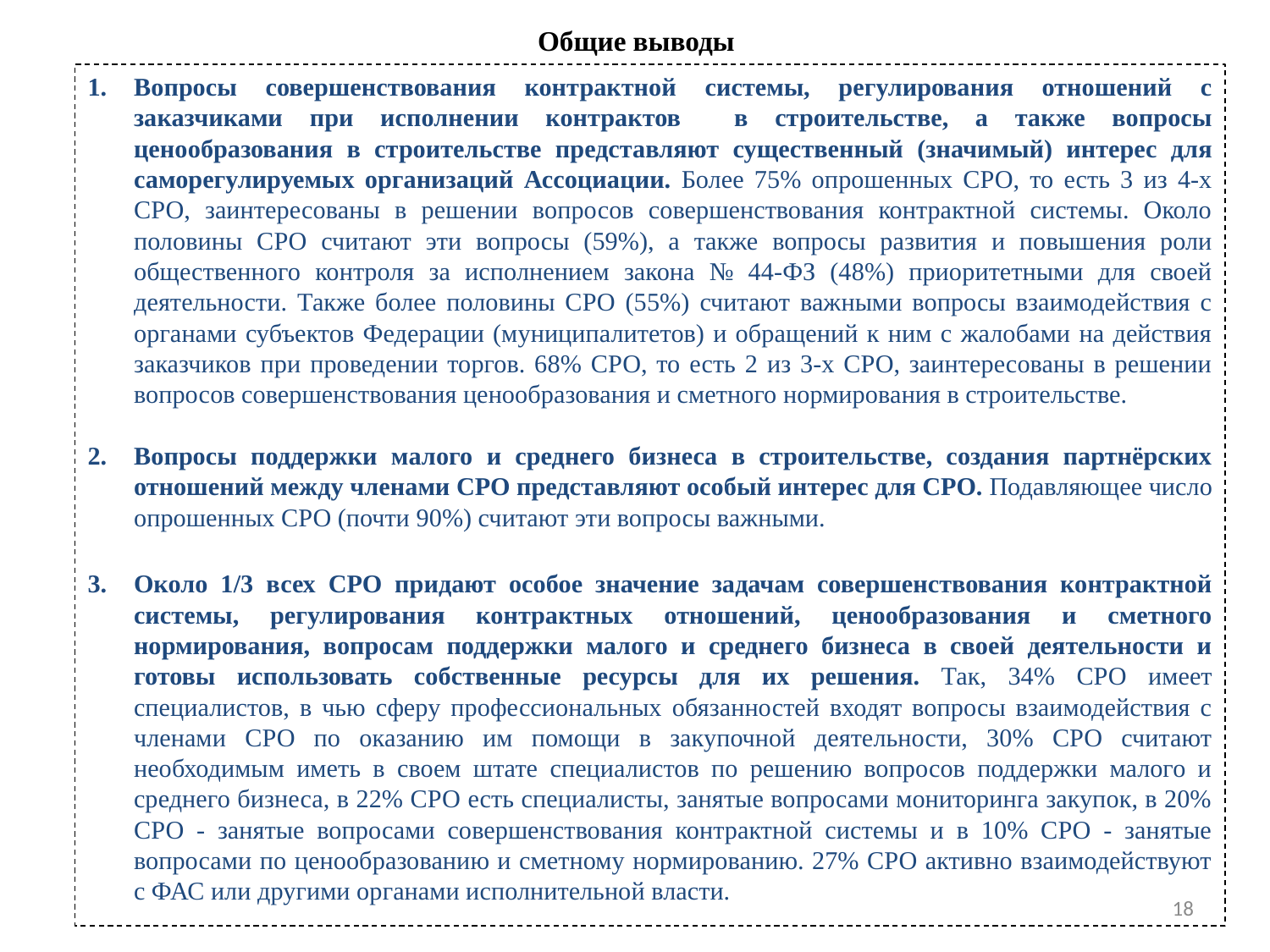

# Общие выводы
Вопросы совершенствования контрактной системы, регулирования отношений с заказчиками при исполнении контрактов  в строительстве, а также вопросы ценообразования в строительстве представляют существенный (значимый) интерес для саморегулируемых организаций Ассоциации. Более 75% опрошенных СРО, то есть 3 из 4-х СРО, заинтересованы в решении вопросов совершенствования контрактной системы. Около половины СРО считают эти вопросы (59%), а также вопросы развития и повышения роли общественного контроля за исполнением закона № 44-ФЗ (48%) приоритетными для своей деятельности. Также более половины СРО (55%) считают важными вопросы взаимодействия с органами субъектов Федерации (муниципалитетов) и обращений к ним с жалобами на действия заказчиков при проведении торгов. 68% СРО, то есть 2 из 3-х СРО, заинтересованы в решении вопросов совершенствования ценообразования и сметного нормирования в строительстве.

Вопросы поддержки малого и среднего бизнеса в строительстве, создания партнёрских отношений между членами СРО представляют особый интерес для СРО. Подавляющее число опрошенных СРО (почти 90%) считают эти вопросы важными.

Около 1/3 всех СРО придают особое значение задачам совершенствования контрактной системы, регулирования контрактных отношений, ценообразования и сметного нормирования, вопросам поддержки малого и среднего бизнеса в своей деятельности и готовы использовать собственные ресурсы для их решения. Так, 34% СРО имеет специалистов, в чью сферу профессиональных обязанностей входят вопросы взаимодействия с членами СРО по оказанию им помощи в закупочной деятельности, 30% СРО считают необходимым иметь в своем штате специалистов по решению вопросов поддержки малого и среднего бизнеса, в 22% СРО есть специалисты, занятые вопросами мониторинга закупок, в 20% СРО - занятые вопросами совершенствования контрактной системы и в 10% СРО - занятые вопросами по ценообразованию и сметному нормированию. 27% СРО активно взаимодействуют с ФАС или другими органами исполнительной власти.

18